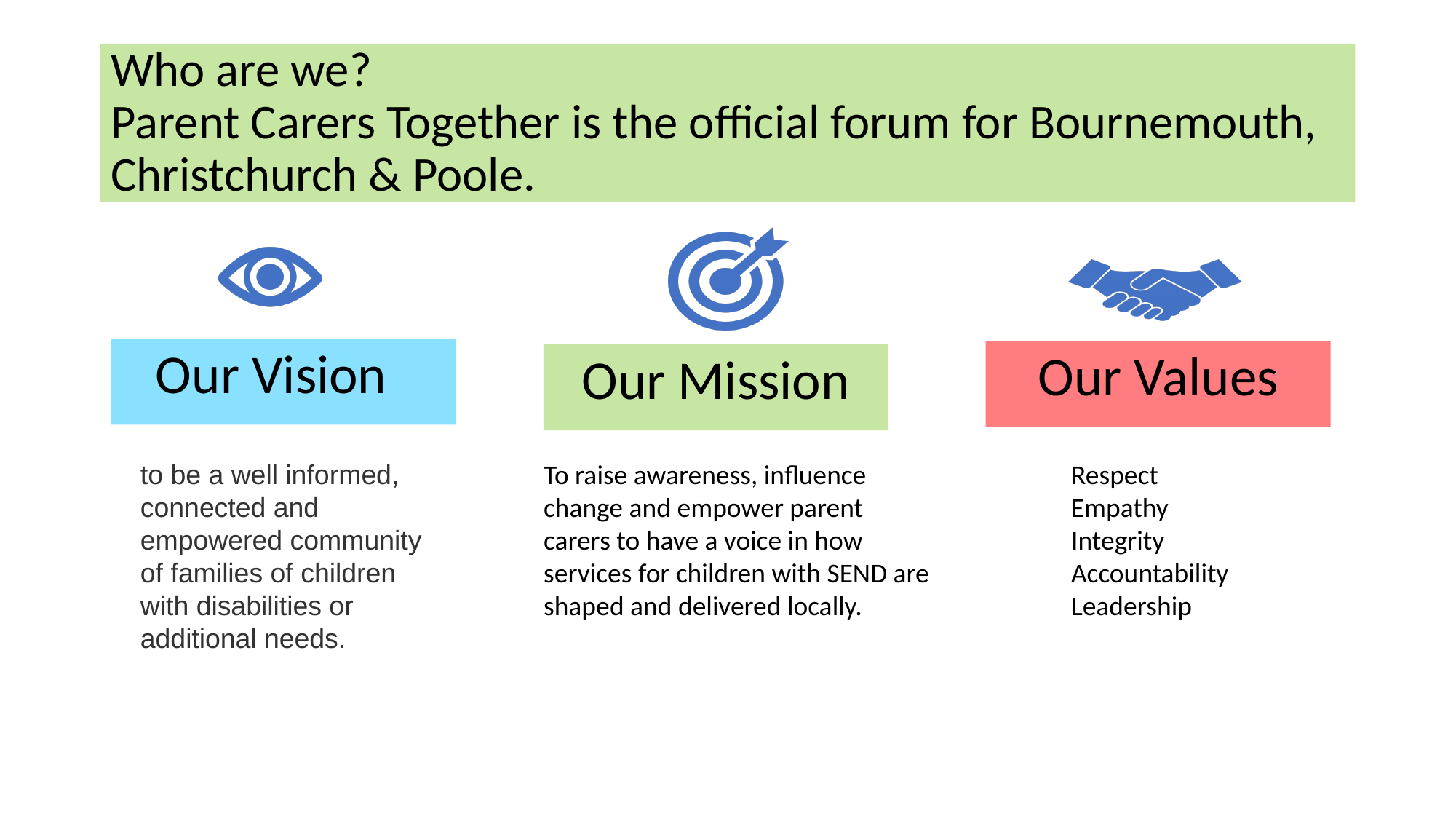

# Who are we? Parent Carers Together is the official forum for Bournemouth, Christchurch & Poole.
Our Vision
Our Mission
Our Values
to be a well informed, connected and empowered community of families of children with disabilities or additional needs.
To raise awareness, influence change and empower parent carers to have a voice in how services for children with SEND are shaped and delivered locally.
Respect
Empathy
Integrity
Accountability
Leadership